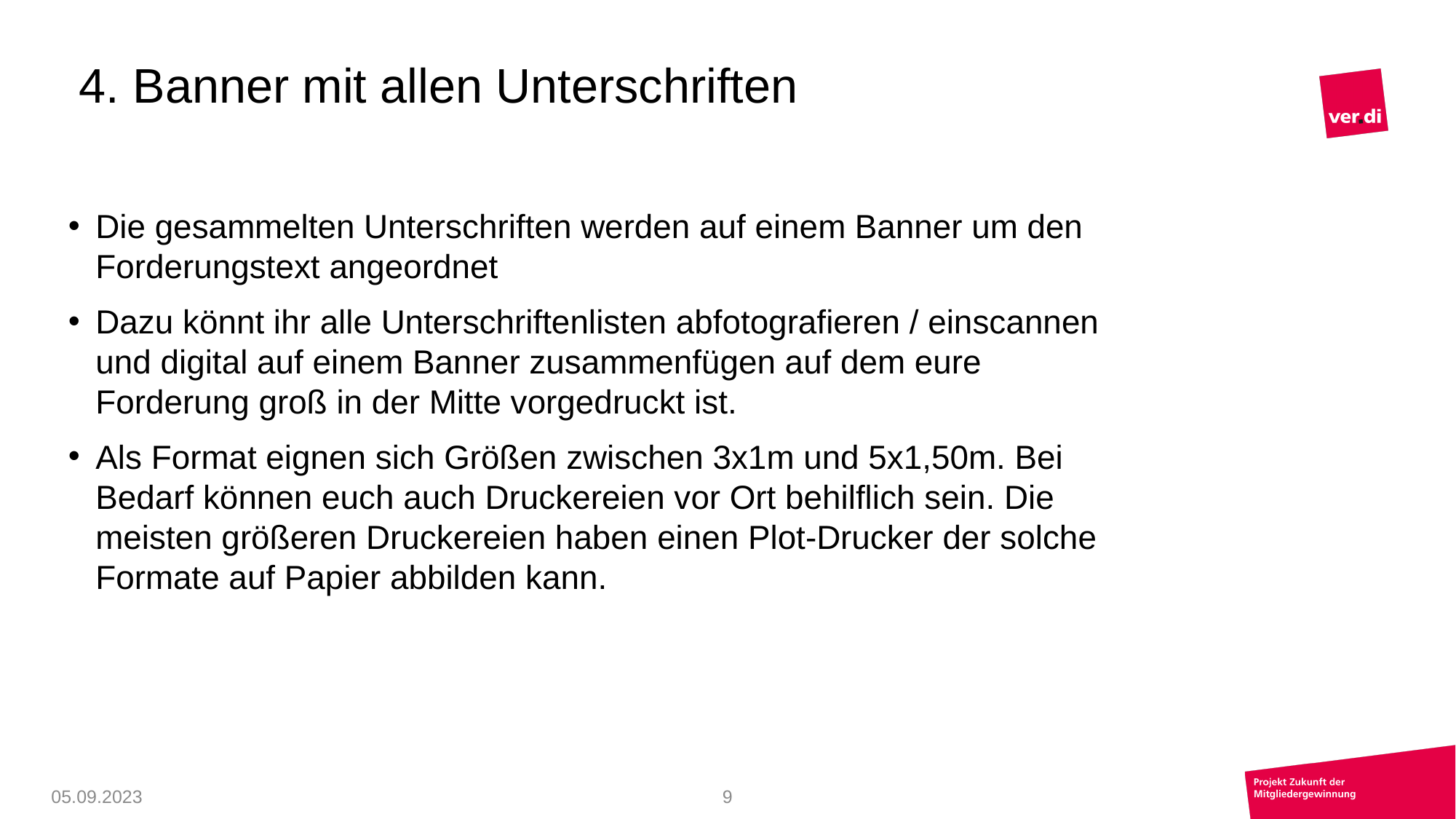

4. Banner mit allen Unterschriften
Die gesammelten Unterschriften werden auf einem Banner um den Forderungstext angeordnet
Dazu könnt ihr alle Unterschriftenlisten abfotografieren / einscannen und digital auf einem Banner zusammenfügen auf dem eure Forderung groß in der Mitte vorgedruckt ist.
Als Format eignen sich Größen zwischen 3x1m und 5x1,50m. Bei Bedarf können euch auch Druckereien vor Ort behilflich sein. Die meisten größeren Druckereien haben einen Plot-Drucker der solche Formate auf Papier abbilden kann.

05.09.2023
9